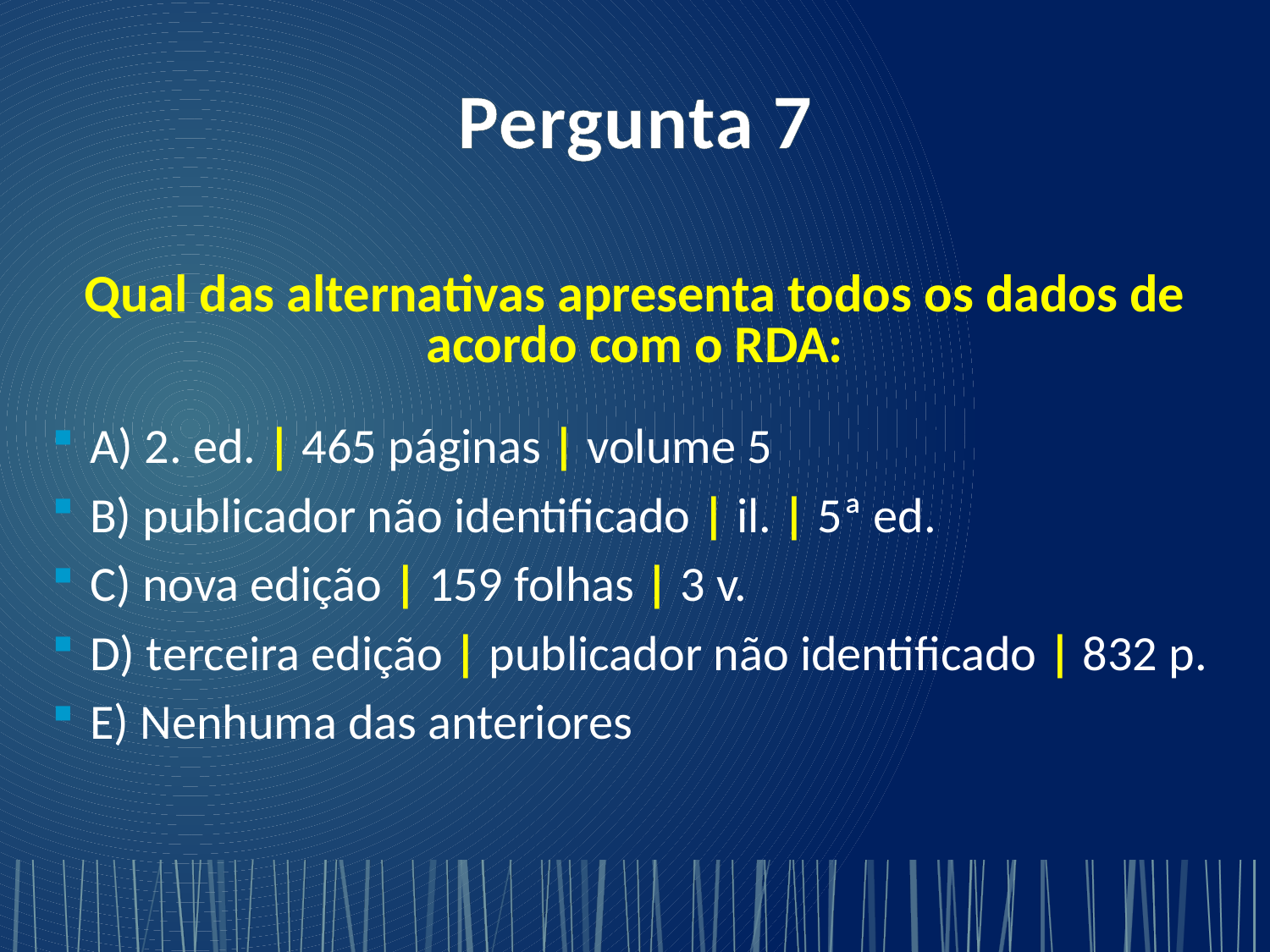

# Pergunta 7
Qual das alternativas apresenta todos os dados de acordo com o RDA:
A) 2. ed. | 465 páginas | volume 5
B) publicador não identificado | il. | 5ª ed.
C) nova edição | 159 folhas | 3 v.
D) terceira edição | publicador não identificado | 832 p.
E) Nenhuma das anteriores